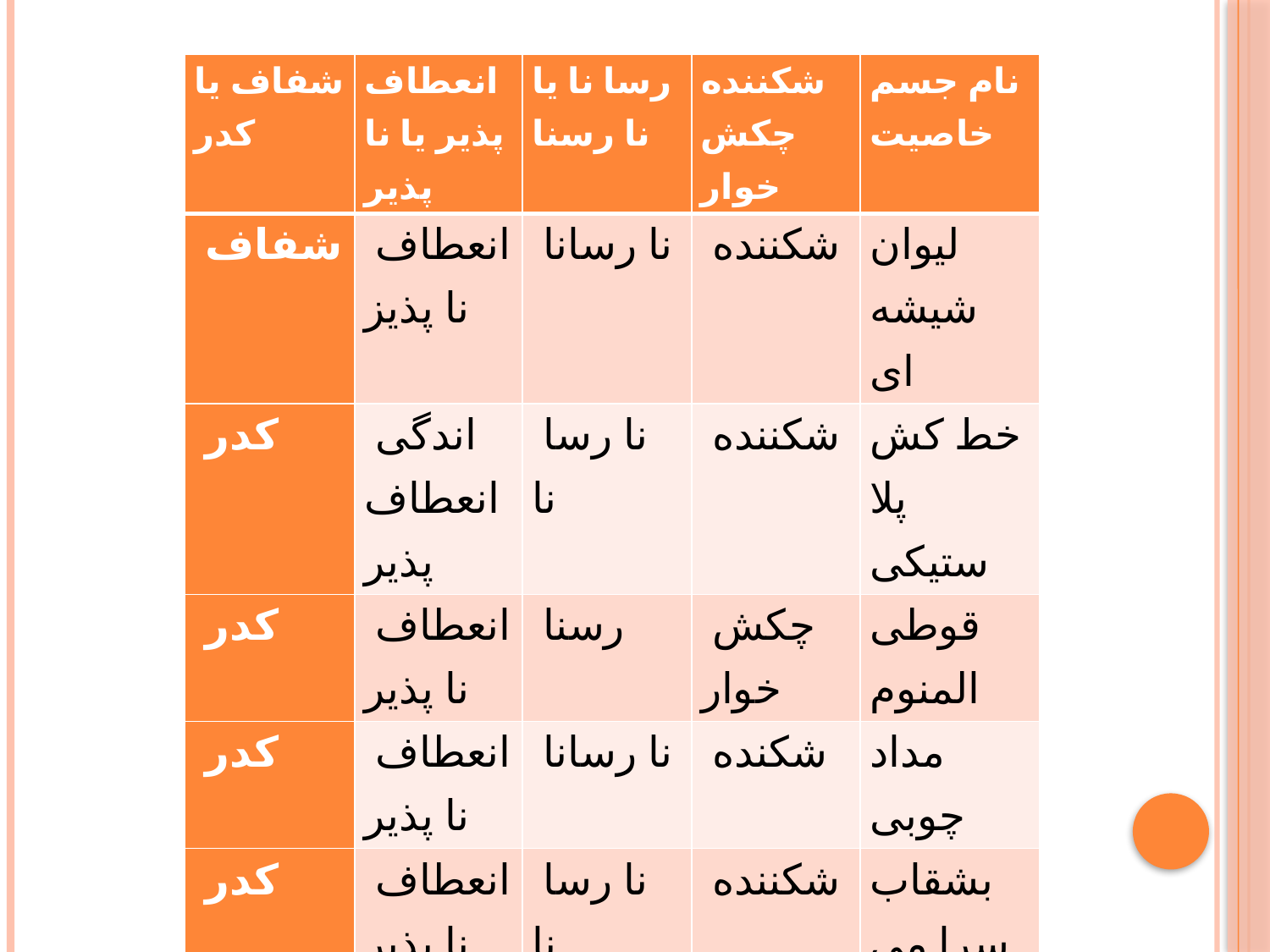

| شفاف یا کدر | انعطاف پذیر یا نا پذیر | رسا نا یا نا رسنا | شکننده چکش خوار | نام جسم خاصیت |
| --- | --- | --- | --- | --- |
| شفاف | انعطاف نا پذیز | نا رسانا | شکننده | لیوان شیشه ای |
| کدر | اندگی انعطاف پذیر | نا رسا نا | شکننده | خط کش پلا ستیکی |
| کدر | انعطاف نا پذیر | رسنا | چکش خوار | قوطی المنوم |
| کدر | انعطاف نا پذیر | نا رسانا | شکنده | مداد چوبی |
| کدر | انعطاف نا پذیر | نا رسا نا | شکننده | بشقاب سرا می کی |
| کدر | انعطا ف پذیر | نا رسانا |  | تا یر اتو مبیل |